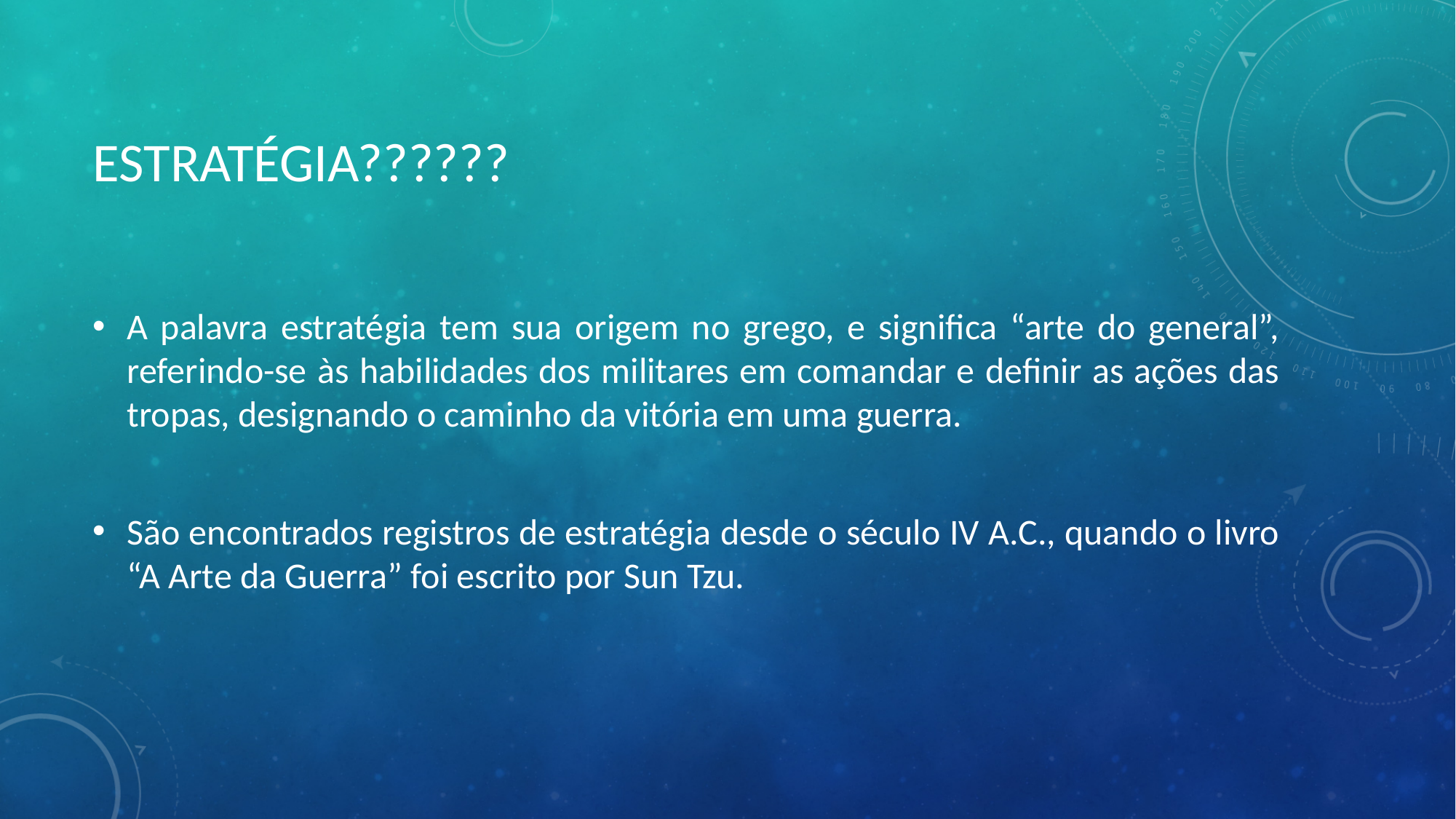

# ESTRATÉGIA??????
A palavra estratégia tem sua origem no grego, e significa “arte do general”, referindo-se às habilidades dos militares em comandar e definir as ações das tropas, designando o caminho da vitória em uma guerra.

São encontrados registros de estratégia desde o século IV A.C., quando o livro “A Arte da Guerra” foi escrito por Sun Tzu.